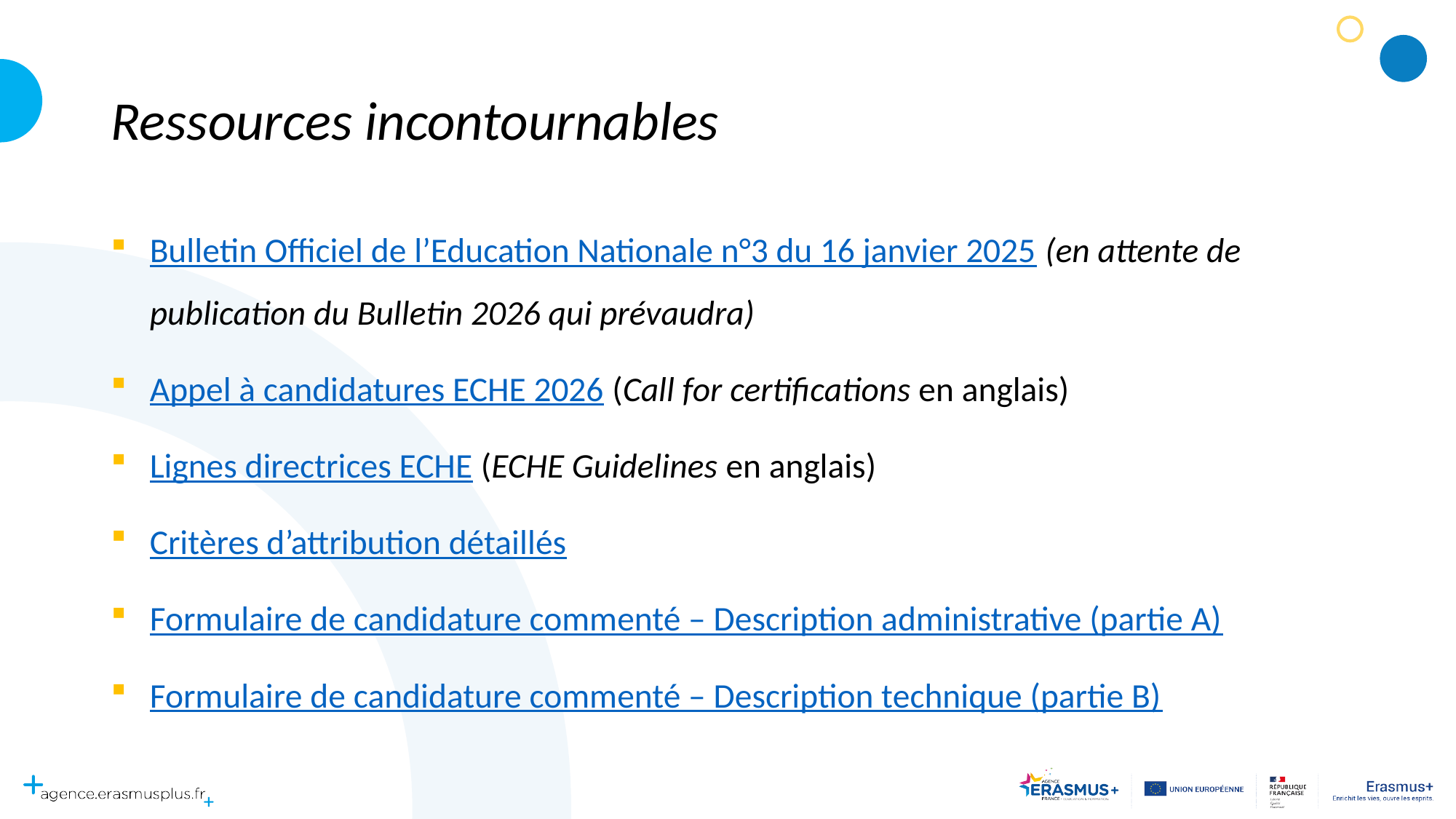

# Ressources incontournables
Bulletin Officiel de l’Education Nationale n°3 du 16 janvier 2025 (en attente de publication du Bulletin 2026 qui prévaudra)
Appel à candidatures ECHE 2026 (Call for certifications en anglais)
Lignes directrices ECHE (ECHE Guidelines en anglais)
Critères d’attribution détaillés
Formulaire de candidature commenté – Description administrative (partie A)
Formulaire de candidature commenté – Description technique (partie B)